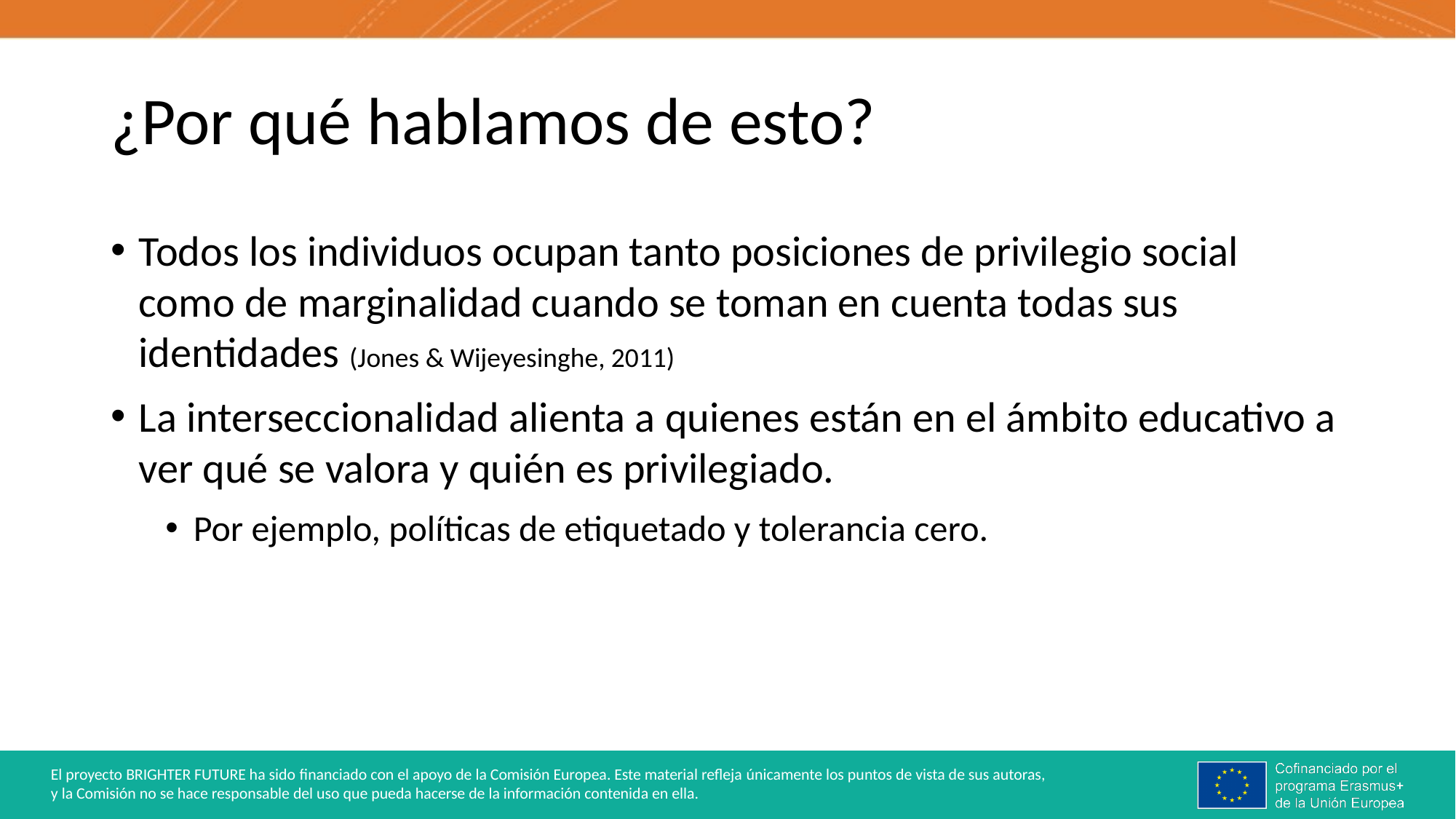

# ¿Por qué hablamos de esto?
Todos los individuos ocupan tanto posiciones de privilegio social como de marginalidad cuando se toman en cuenta todas sus identidades (Jones & Wijeyesinghe, 2011)
La interseccionalidad alienta a quienes están en el ámbito educativo a ver qué se valora y quién es privilegiado.
Por ejemplo, políticas de etiquetado y tolerancia cero.